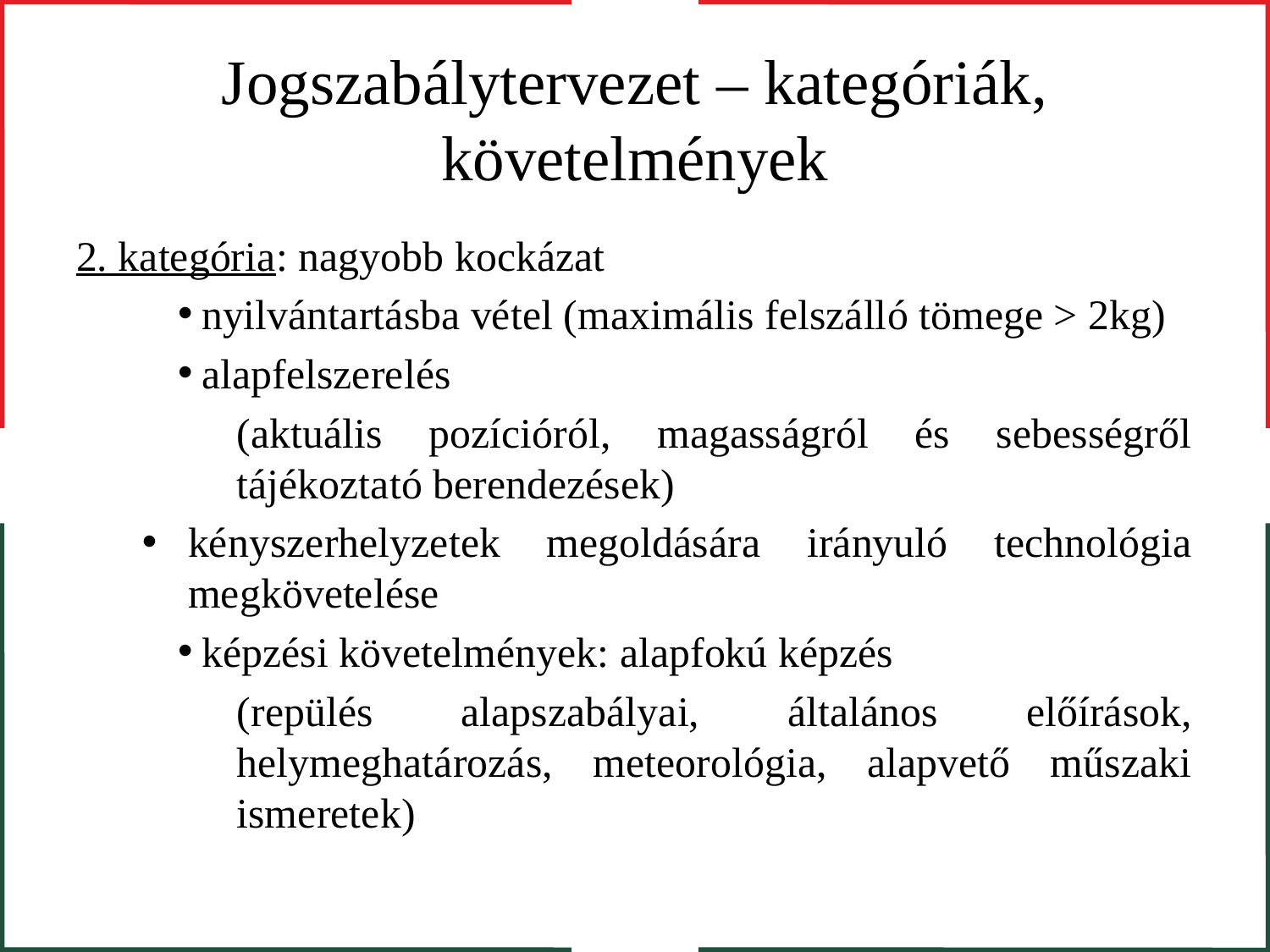

# Jogszabálytervezet – kategóriák, követelmények
2. kategória: nagyobb kockázat
nyilvántartásba vétel (maximális felszálló tömege > 2kg)
alapfelszerelés
(aktuális pozícióról, magasságról és sebességről tájékoztató berendezések)
kényszerhelyzetek megoldására irányuló technológia megkövetelése
képzési követelmények: alapfokú képzés
(repülés alapszabályai, általános előírások, helymeghatározás, meteorológia, alapvető műszaki ismeretek)